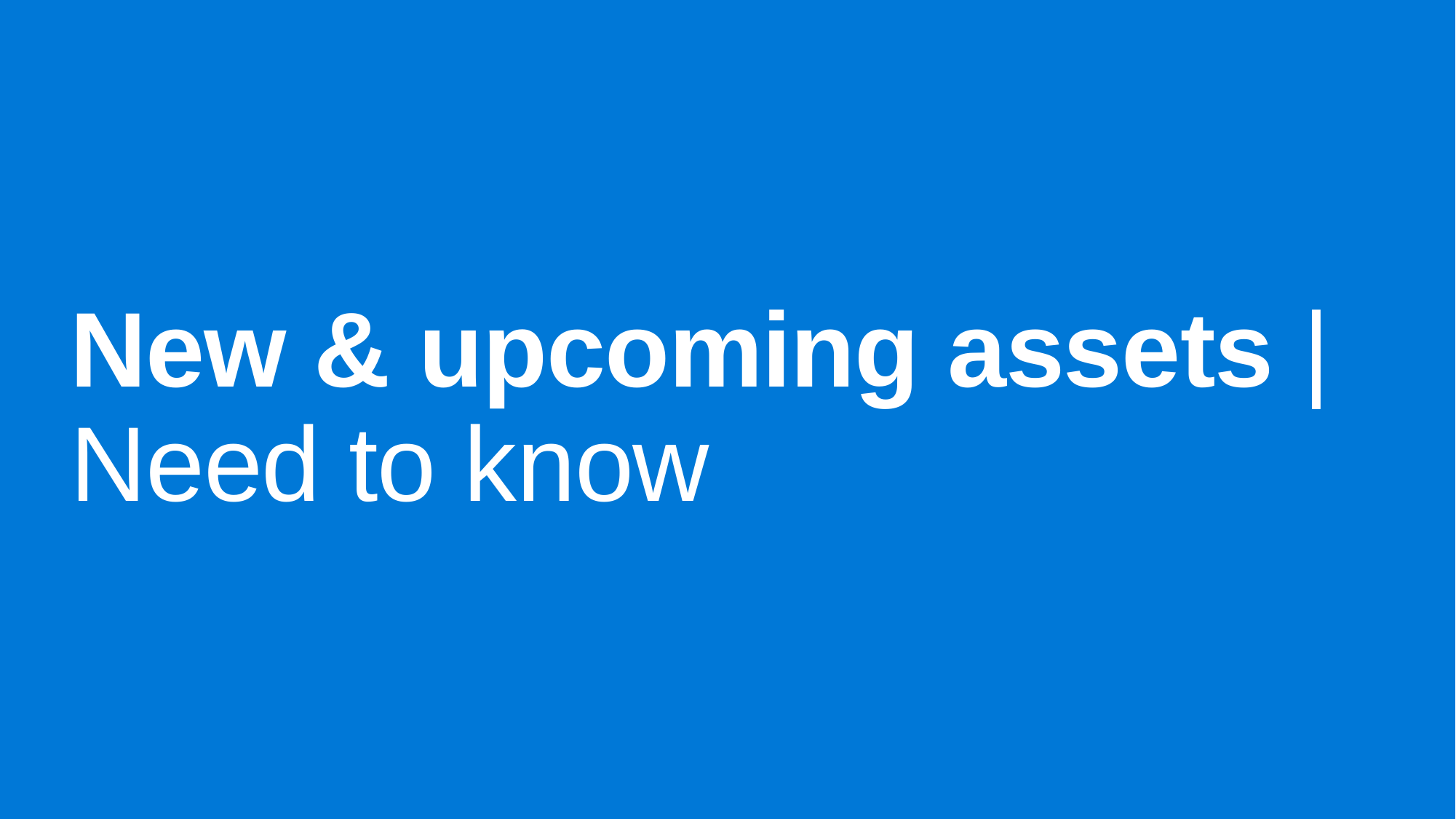

# New & upcoming assets | Need to know